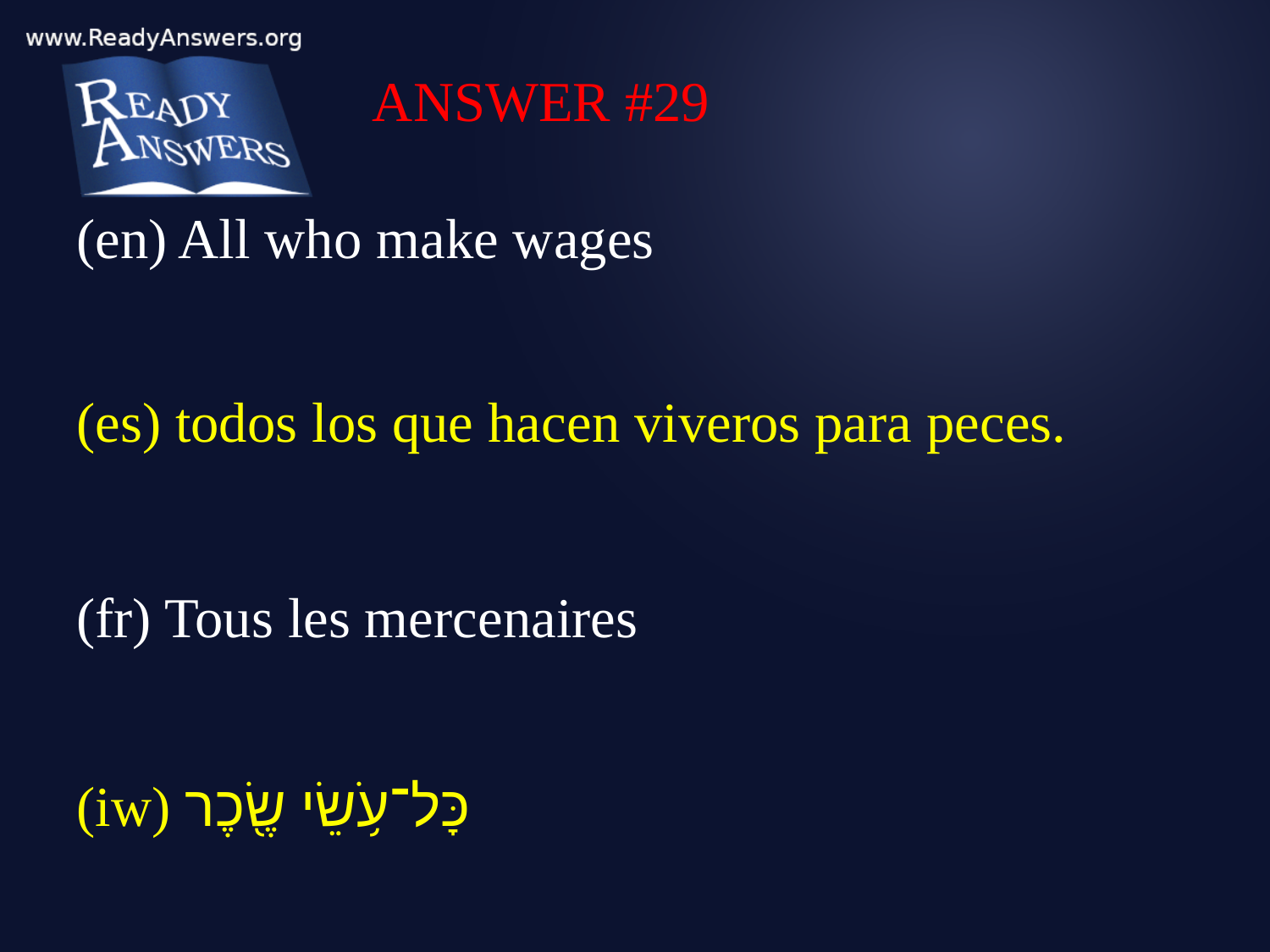

ANSWER #29
(en) All who make wages
(es) todos los que hacen viveros para peces.
(fr) Tous les mercenaires
(iw) כָּל־עֹ֥שֵׂי שֶׂ֖כֶר